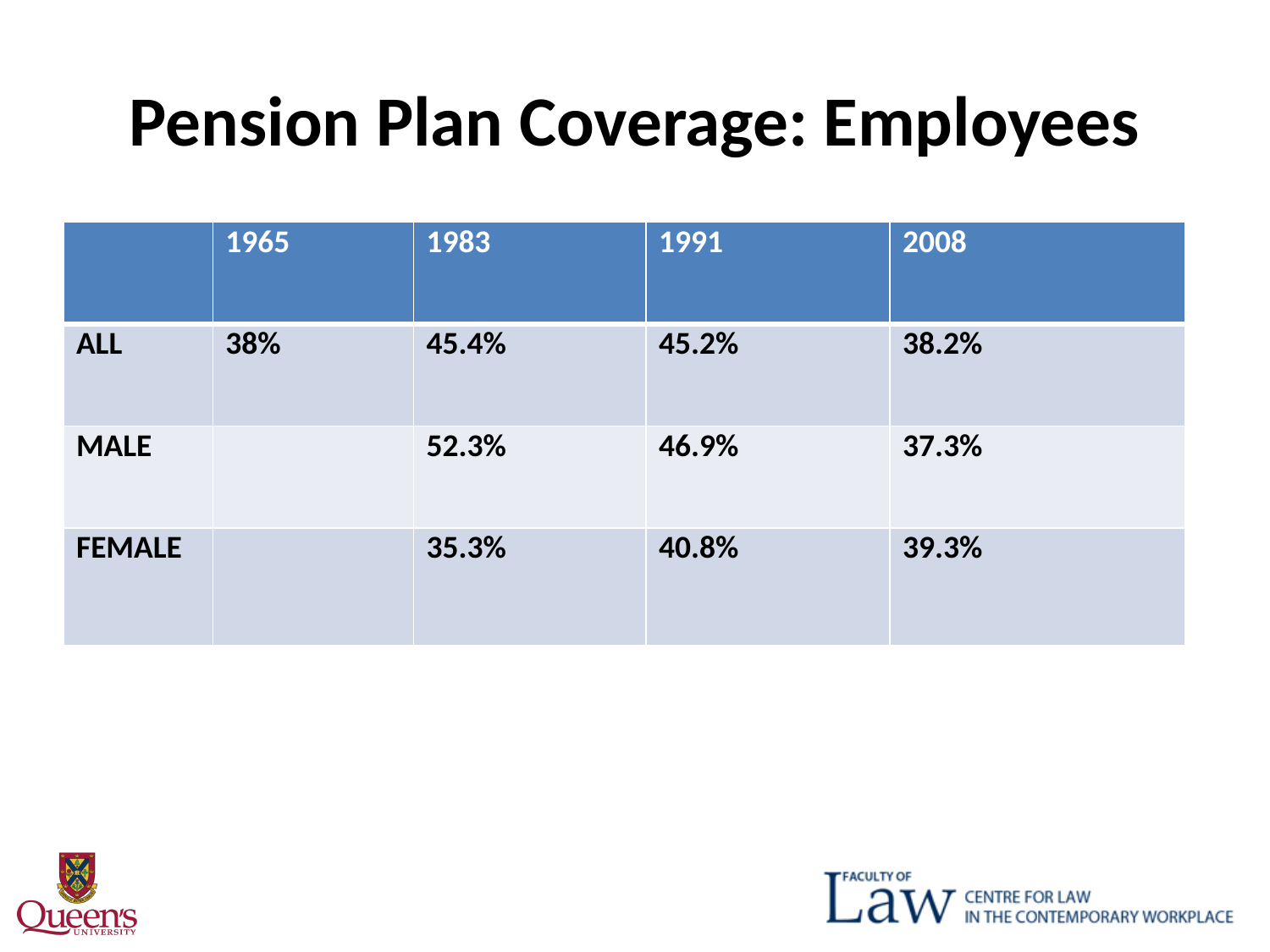

# Pension Plan Coverage: Employees
|  | 1965 | 1983 | 1991 | 2008 |
| --- | --- | --- | --- | --- |
| ALL | 38% | 45.4% | 45.2% | 38.2% |
| MALE |  | 52.3% | 46.9% | 37.3% |
| FEMALE |  | 35.3% | 40.8% | 39.3% |